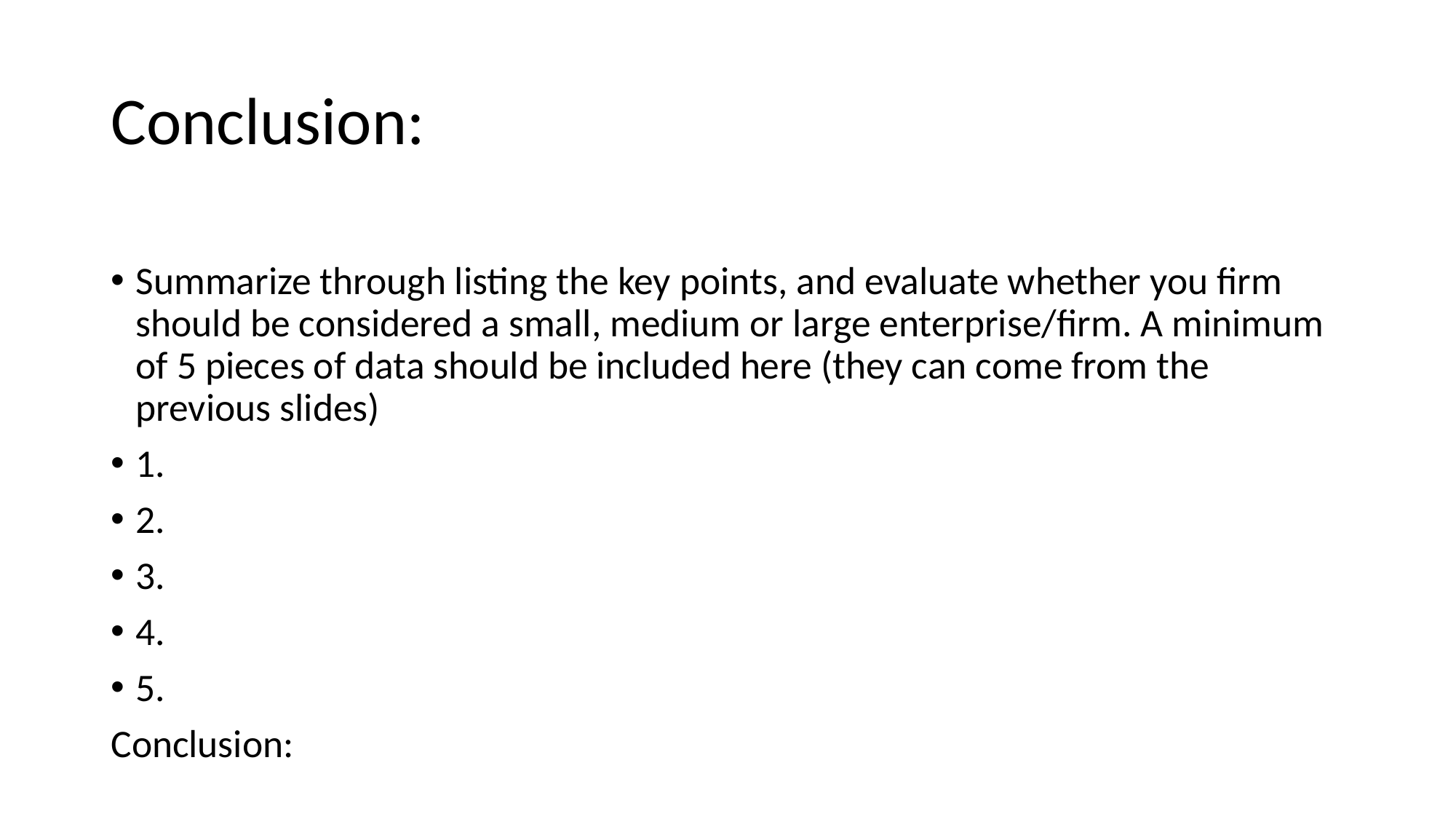

# Conclusion:
Summarize through listing the key points, and evaluate whether you firm should be considered a small, medium or large enterprise/firm. A minimum of 5 pieces of data should be included here (they can come from the previous slides)
1.
2.
3.
4.
5.
Conclusion: